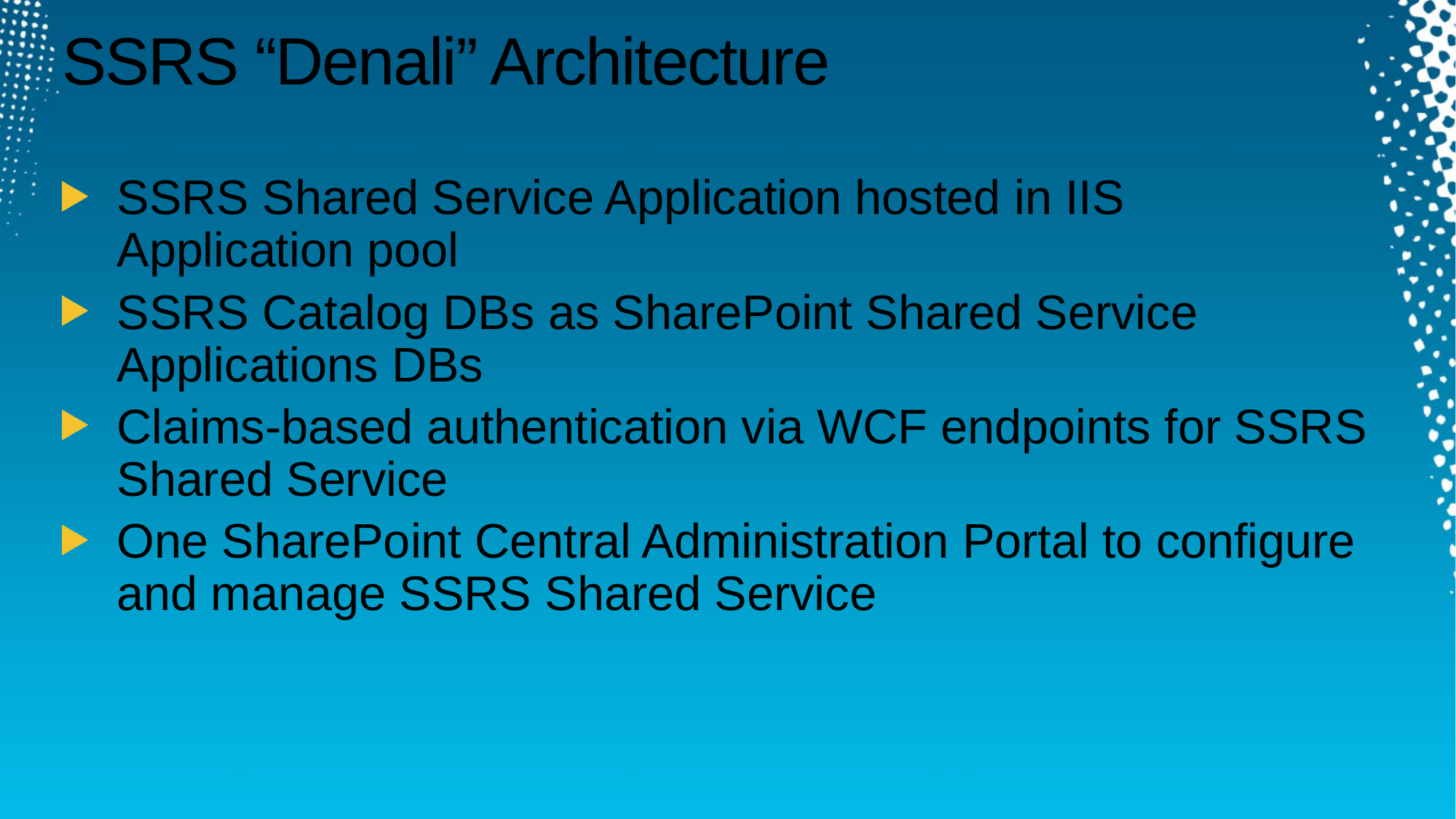

# SSRS “Denali” Architecture
SSRS Shared Service Application hosted in IIS
Application pool
SSRS Catalog DBs as SharePoint Shared Service Applications DBs
Claims-based authentication via WCF endpoints for SSRS Shared Service
One SharePoint Central Administration Portal to configure and manage SSRS Shared Service